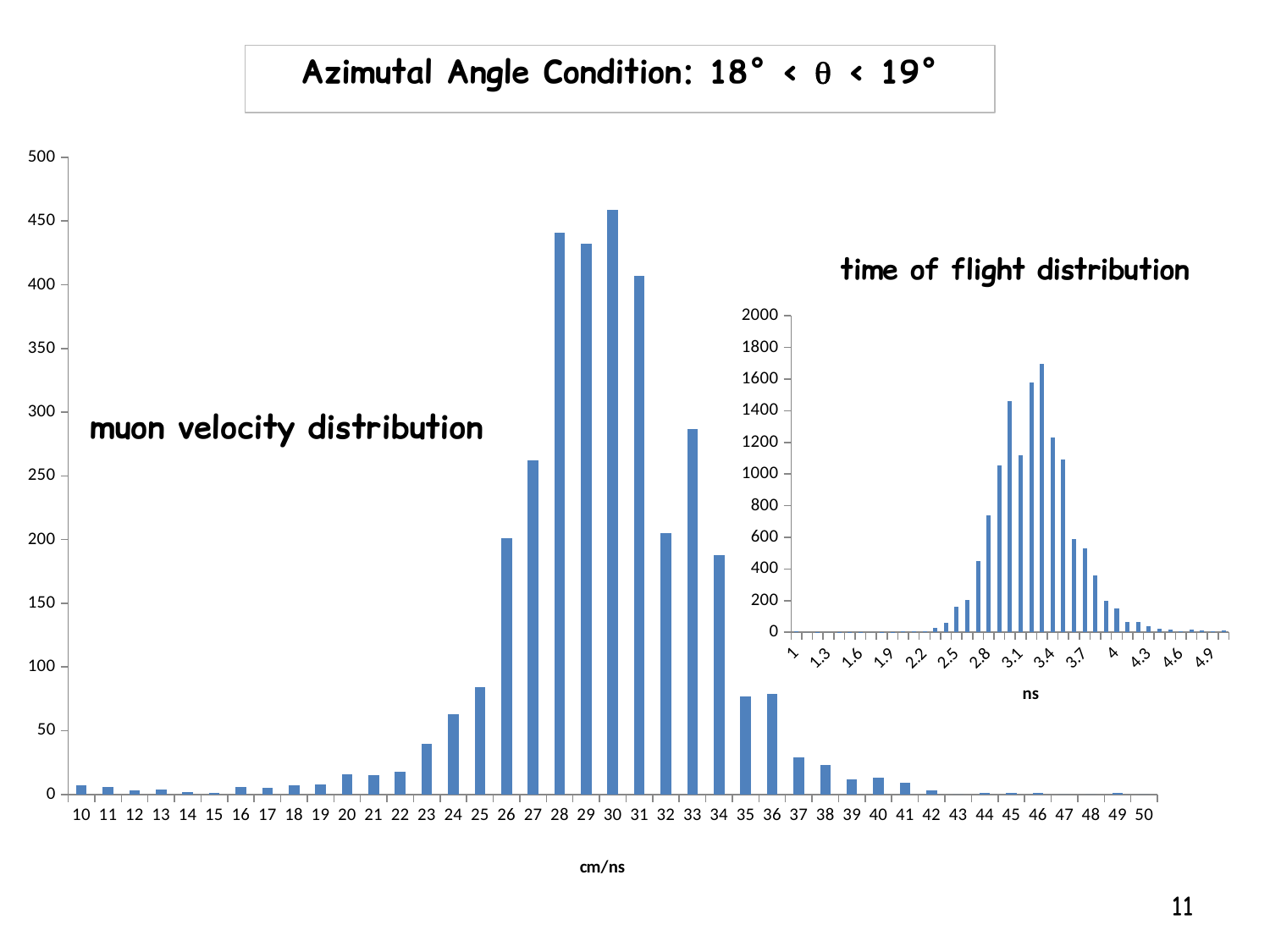

### Chart: muon velocity distribution

| Category |  |
|---|---|
| 10 | 7.0 |
| 11 | 6.0 |
| 12 | 3.0 |
| 13 | 4.0 |
| 14 | 2.0 |
| 15 | 1.0 |
| 16 | 6.0 |
| 17 | 5.0 |
| 18 | 7.0 |
| 19 | 8.0 |
| 20 | 16.0 |
| 21 | 15.0 |
| 22 | 18.0 |
| 23 | 40.0 |
| 24 | 63.0 |
| 25 | 84.0 |
| 26 | 201.0 |
| 27 | 262.0 |
| 28 | 441.0 |
| 29 | 432.0 |
| 30 | 459.0 |
| 31 | 407.0 |
| 32 | 205.0 |
| 33 | 287.0 |
| 34 | 188.0 |
| 35 | 77.0 |
| 36 | 79.0 |
| 37 | 29.0 |
| 38 | 23.0 |
| 39 | 12.0 |
| 40 | 13.0 |
| 41 | 9.0 |
| 42 | 3.0 |
| 43 | 0.0 |
| 44 | 1.0 |
| 45 | 1.0 |
| 46 | 1.0 |
| 47 | 0.0 |
| 48 | 0.0 |
| 49 | 1.0 |
| 50 | 0.0 |
Azimutal Angle Condition: 18° < θ < 19°

### Chart: time of flight distribution

| Category |  |
|---|---|
| 1 | 4.0 |
| 1.1000000000000001 | 0.0 |
| 1.2 | 1.0 |
| 1.3 | 0.0 |
| 1.4 | 1.0 |
| 1.5 | 1.0 |
| 1.6 | 1.0 |
| 1.7 | 0.0 |
| 1.8 | 1.0 |
| 1.9 | 1.0 |
| 2 | 6.0 |
| 2.1 | 6.0 |
| 2.2000000000000002 | 8.0 |
| 2.2999999999999998 | 26.0 |
| 2.4 | 58.0 |
| 2.5 | 163.0 |
| 2.6 | 205.0 |
| 2.7 | 451.0 |
| 2.8 | 741.0 |
| 2.9 | 1054.0 |
| 3 | 1462.0 |
| 3.1 | 1117.0 |
| 3.2 | 1577.0 |
| 3.3 | 1697.0 |
| 3.4 | 1230.0 |
| 3.5 | 1092.0 |
| 3.6 | 588.0 |
| 3.7 | 529.0 |
| 3.8 | 360.0 |
| 3.9 | 197.0 |
| 4 | 153.0 |
| 4.0999999999999996 | 66.0 |
| 4.2 | 66.0 |
| 4.3 | 41.0 |
| 4.4000000000000004 | 21.0 |
| 4.5 | 18.0 |
| 4.5999999999999996 | 8.0 |
| 4.7 | 19.0 |
| 4.8 | 12.0 |
| 4.9000000000000004 | 9.0 |
| 5 | 13.0 |
ns
11